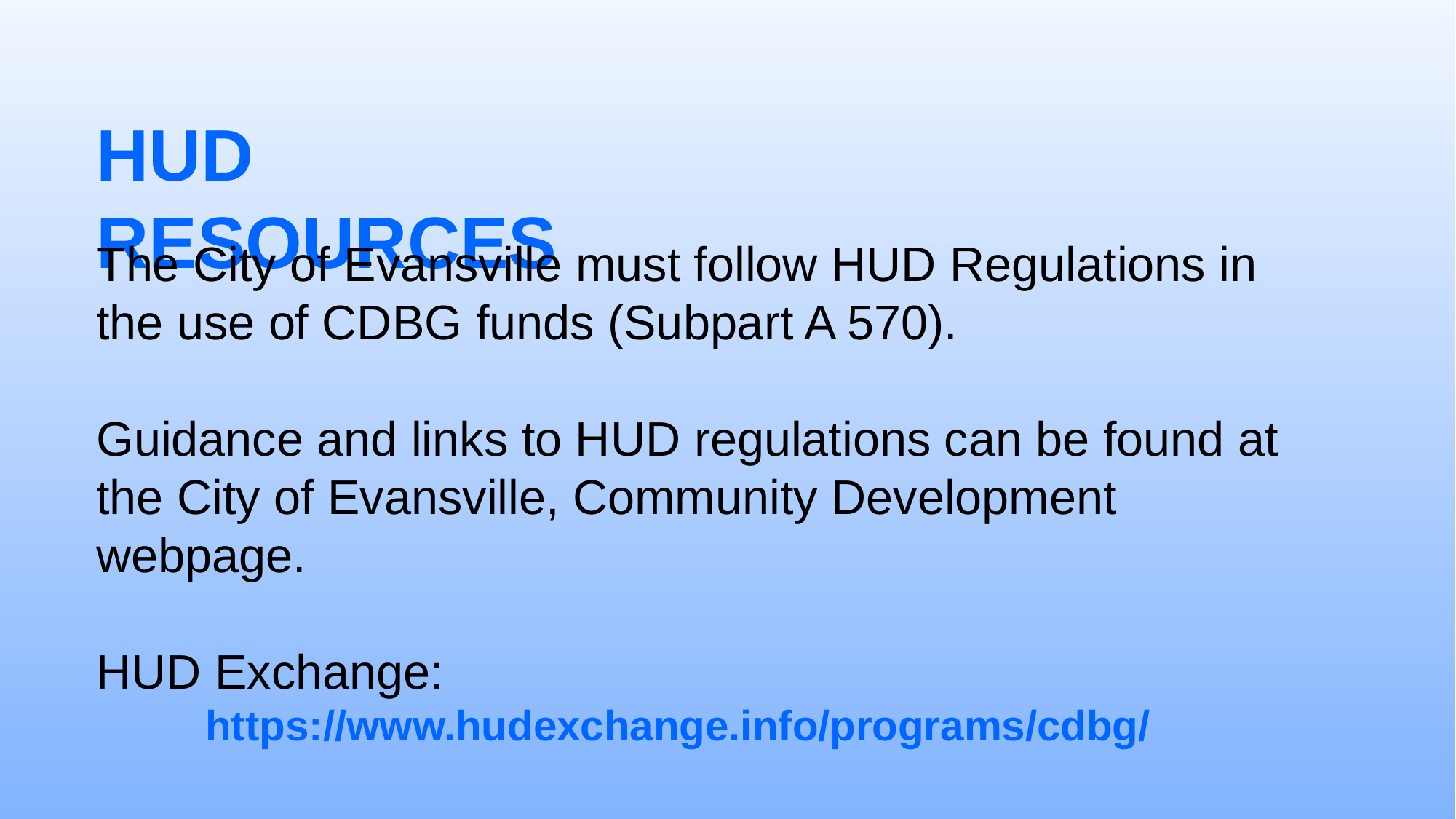

HUD RESOURCES
The City of Evansville must follow HUD Regulations in the use of CDBG funds (Subpart A 570).

Guidance and links to HUD regulations can be found at the City of Evansville, Community Development webpage.

HUD Exchange:
https://www.hudexchange.info/programs/cdbg/
8